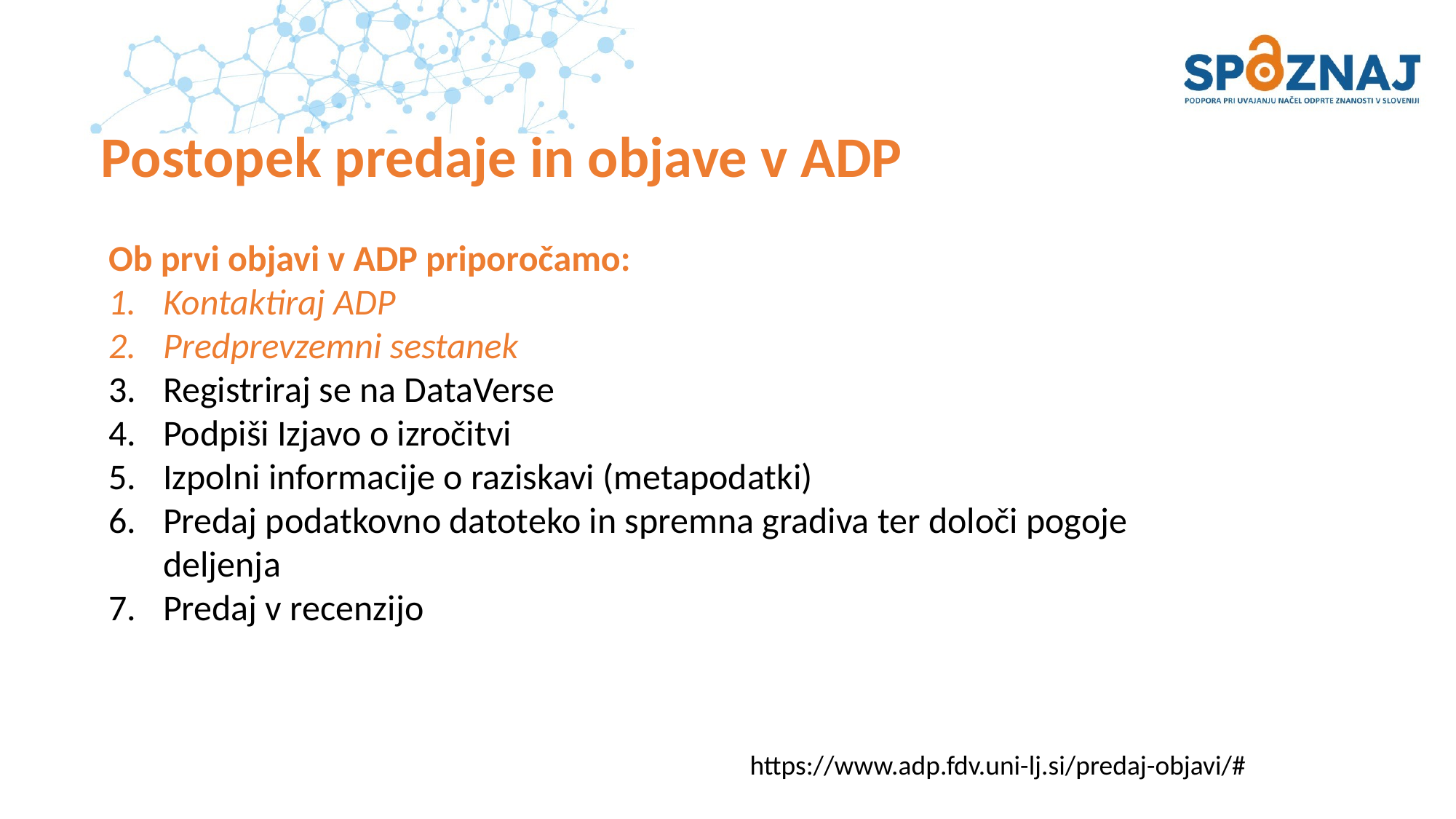

# Postopek predaje in objave v ADP
Ob prvi objavi v ADP priporočamo:
Kontaktiraj ADP
Predprevzemni sestanek
Registriraj se na DataVerse
Podpiši Izjavo o izročitvi
Izpolni informacije o raziskavi (metapodatki)
Predaj podatkovno datoteko in spremna gradiva ter določi pogoje deljenja
Predaj v recenzijo

https://www.adp.fdv.uni-lj.si/predaj-objavi/#